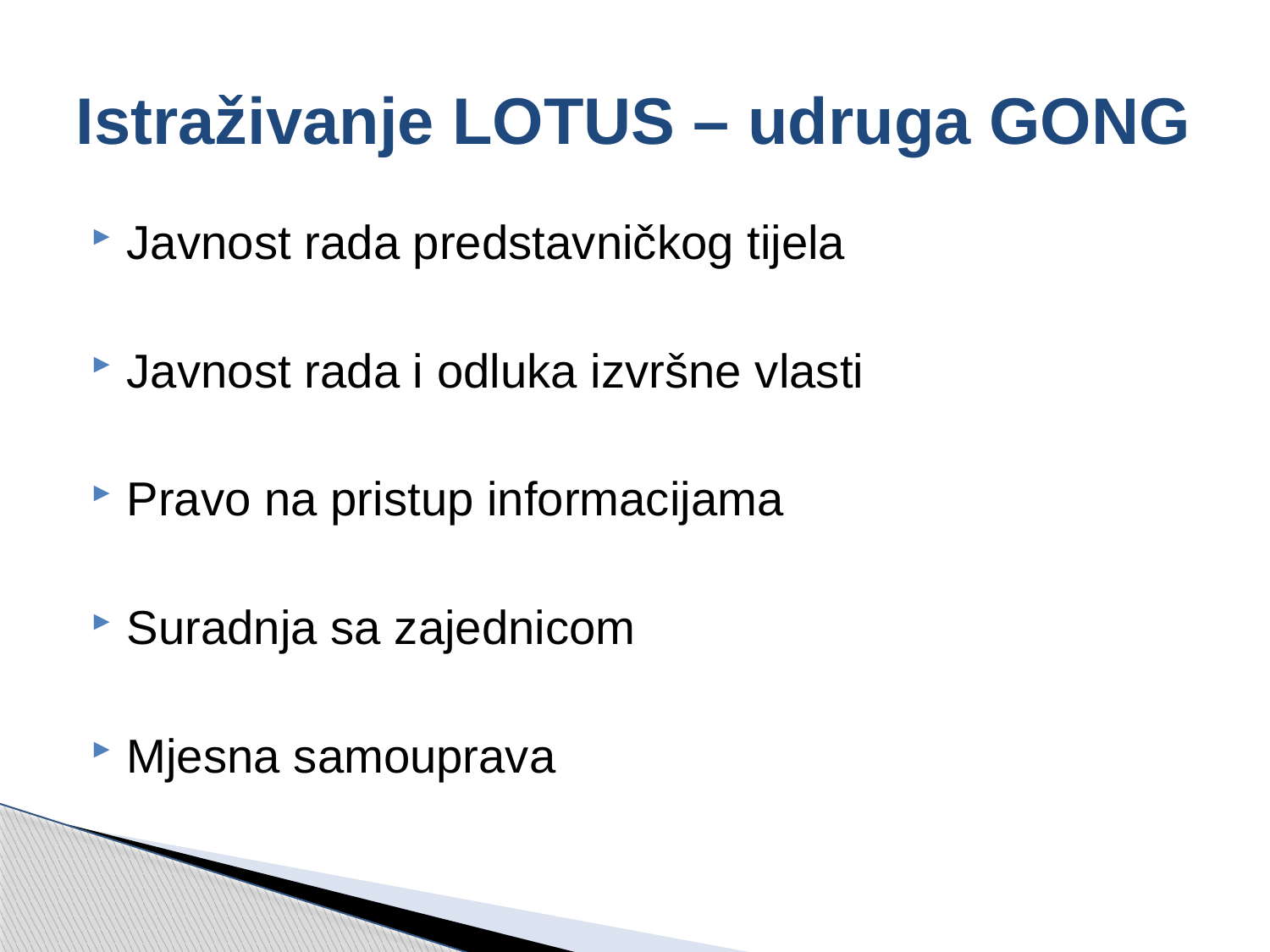

# Istraživanje LOTUS – udruga GONG
Javnost rada predstavničkog tijela

Javnost rada i odluka izvršne vlasti

Pravo na pristup informacijama

Suradnja sa zajednicom

Mjesna samouprava